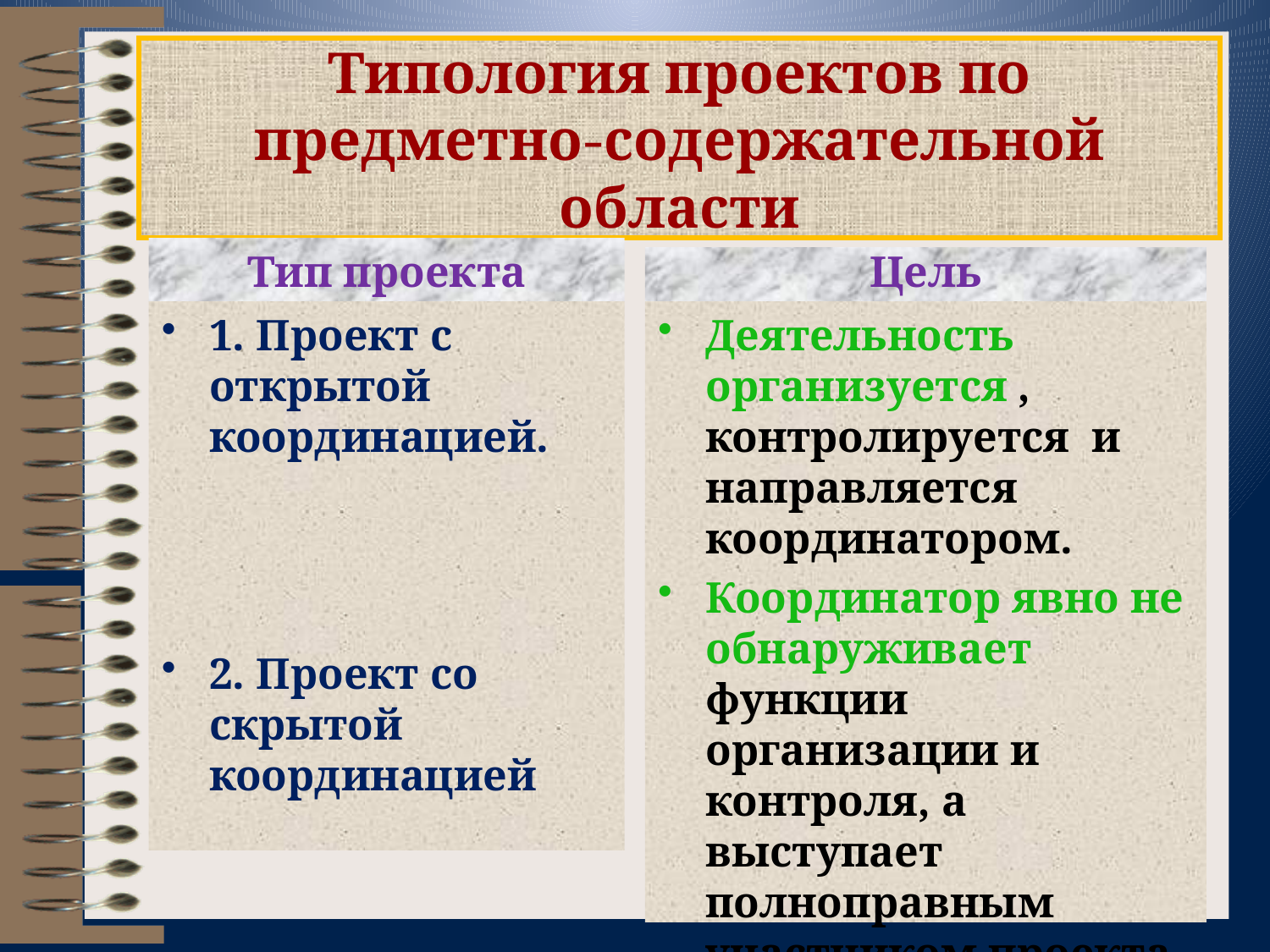

# Типология проектов по предметно-содержательной области
Тип проекта
Цель
Деятельность организуется , контролируется  и направляется координатором.
Координатор явно не обнаруживает функции организации и контроля, а выступает полноправным участником проекта.
1. Проект с открытой координацией.

2. Проект со скрытой координацией